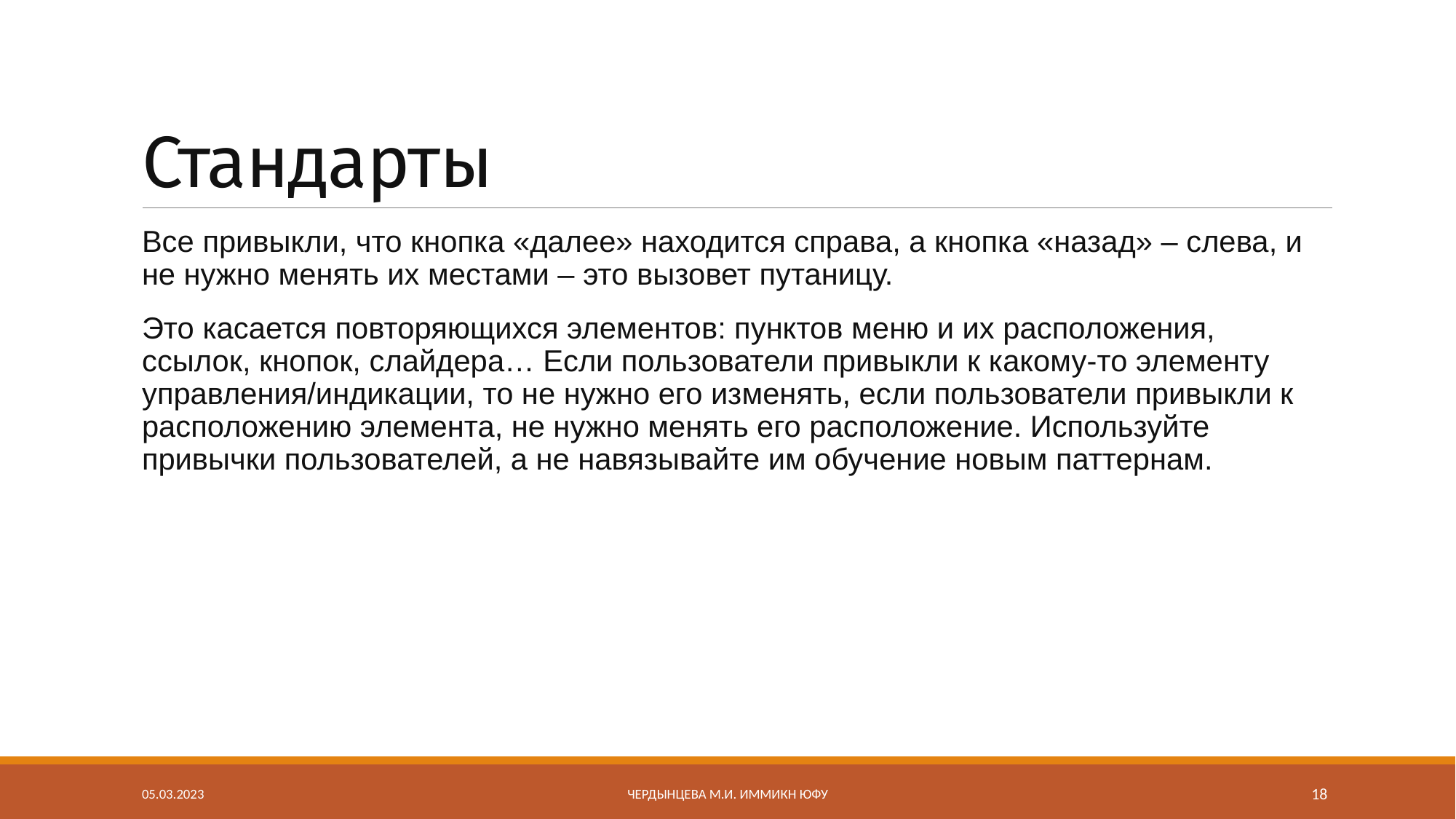

# Стандарты
Все привыкли, что кнопка «далее» находится справа, а кнопка «назад» – слева, и не нужно менять их местами – это вызовет путаницу.
Это касается повторяющихся элементов: пунктов меню и их расположения, ссылок, кнопок, слайдера… Если пользователи привыкли к какому-то элементу управления/индикации, то не нужно его изменять, если пользователи привыкли к расположению элемента, не нужно менять его расположение. Используйте привычки пользователей, а не навязывайте им обучение новым паттернам.
05.03.2023
Чердынцева М.И. ИММиКН ЮФУ
18